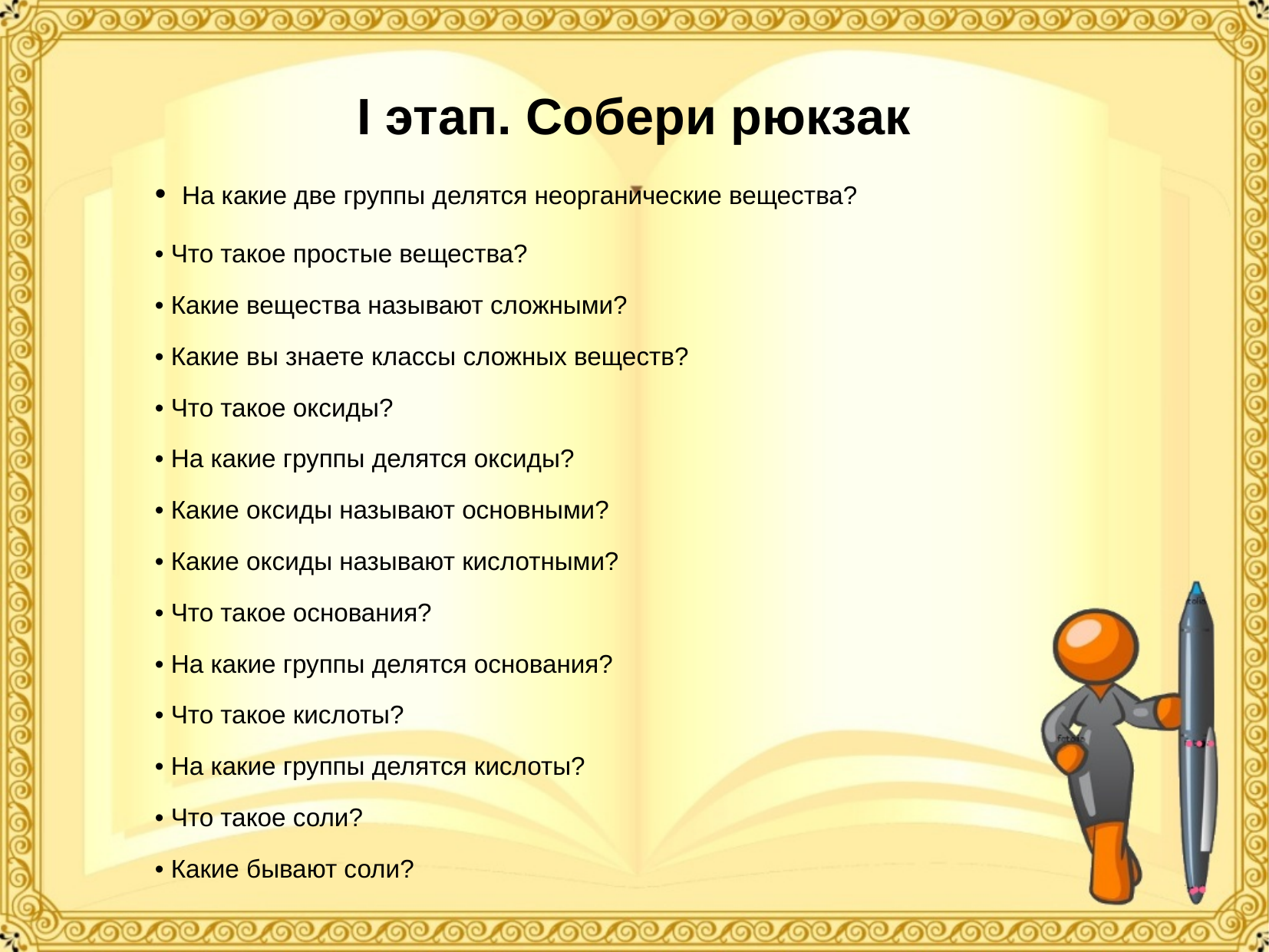

# I этап. Собери рюкзак
• На какие две группы делятся неорганические вещества?
• Что такое простые вещества?
• Какие вещества называют сложными?
• Какие вы знаете классы сложных веществ?
• Что такое оксиды?
• На какие группы делятся оксиды?
• Какие оксиды называют основными?
• Какие оксиды называют кислотными?
• Что такое основания?
• На какие группы делятся основания?
• Что такое кислоты?
• На какие группы делятся кислоты?
• Что такое соли?
• Какие бывают соли?